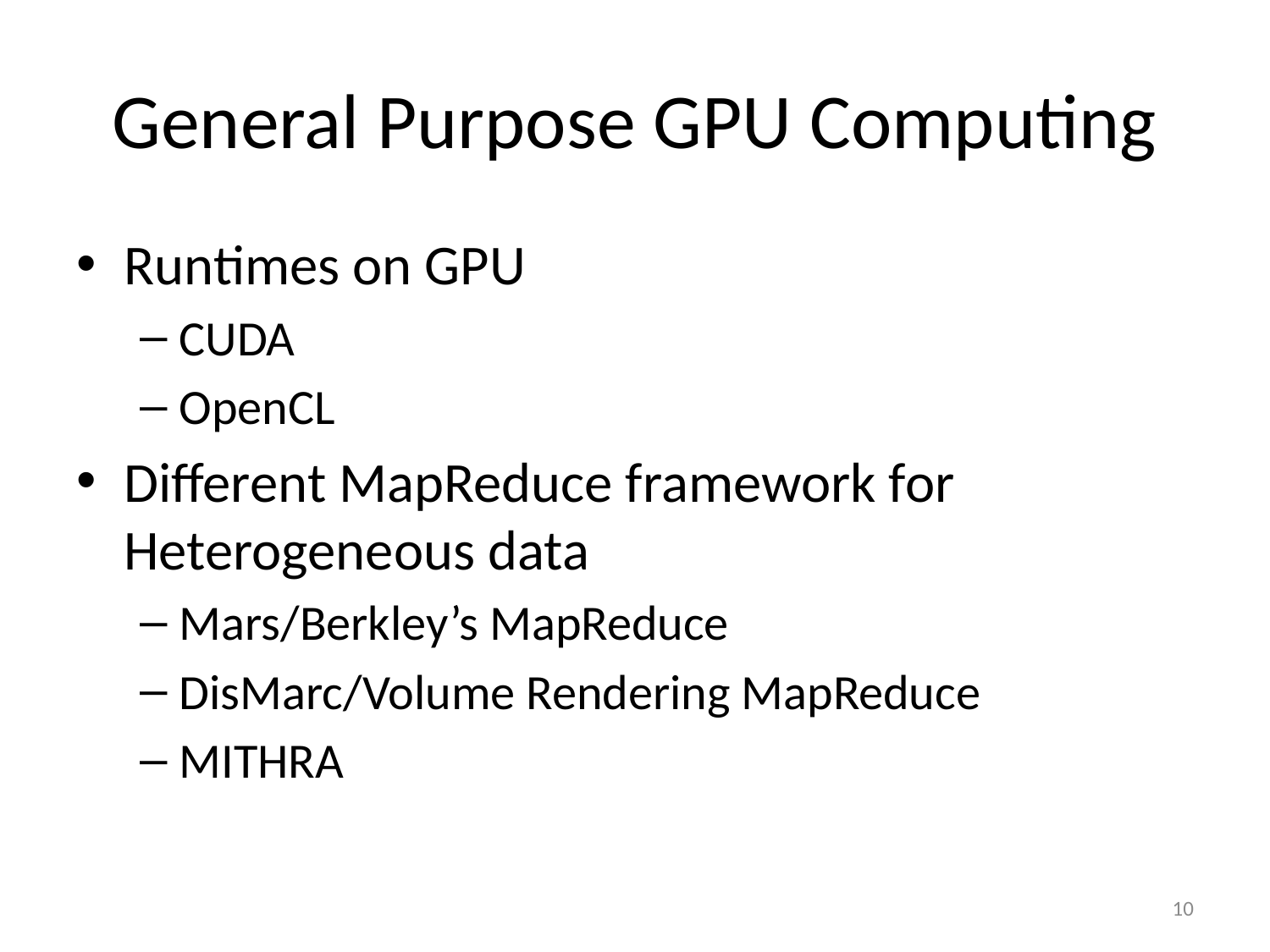

# General Purpose GPU Computing
Runtimes on GPU
CUDA
OpenCL
Different MapReduce framework for Heterogeneous data
Mars/Berkley’s MapReduce
DisMarc/Volume Rendering MapReduce
MITHRA

10